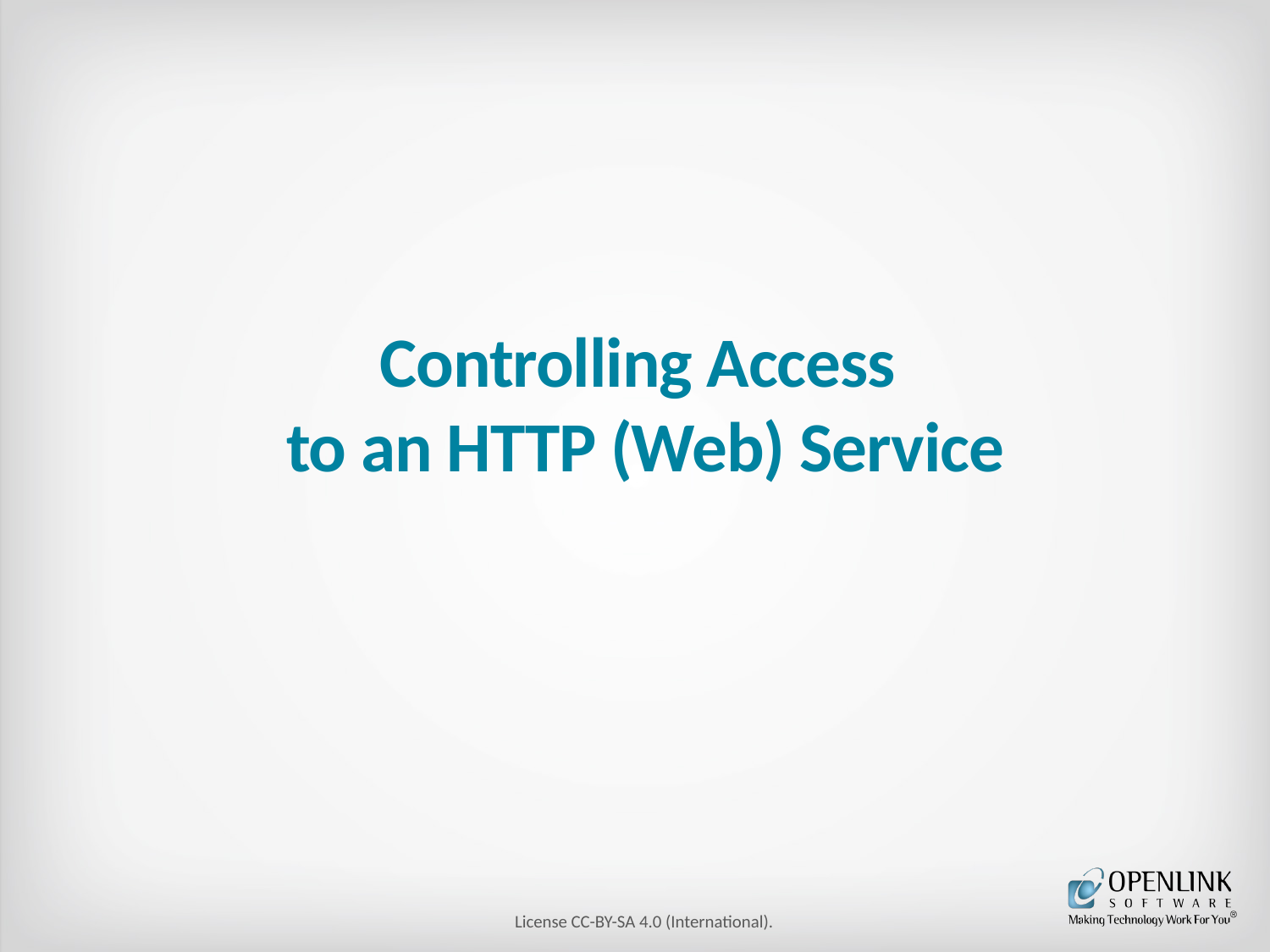

# Controlling Access to an HTTP (Web) Service
License CC-BY-SA 4.0 (International).